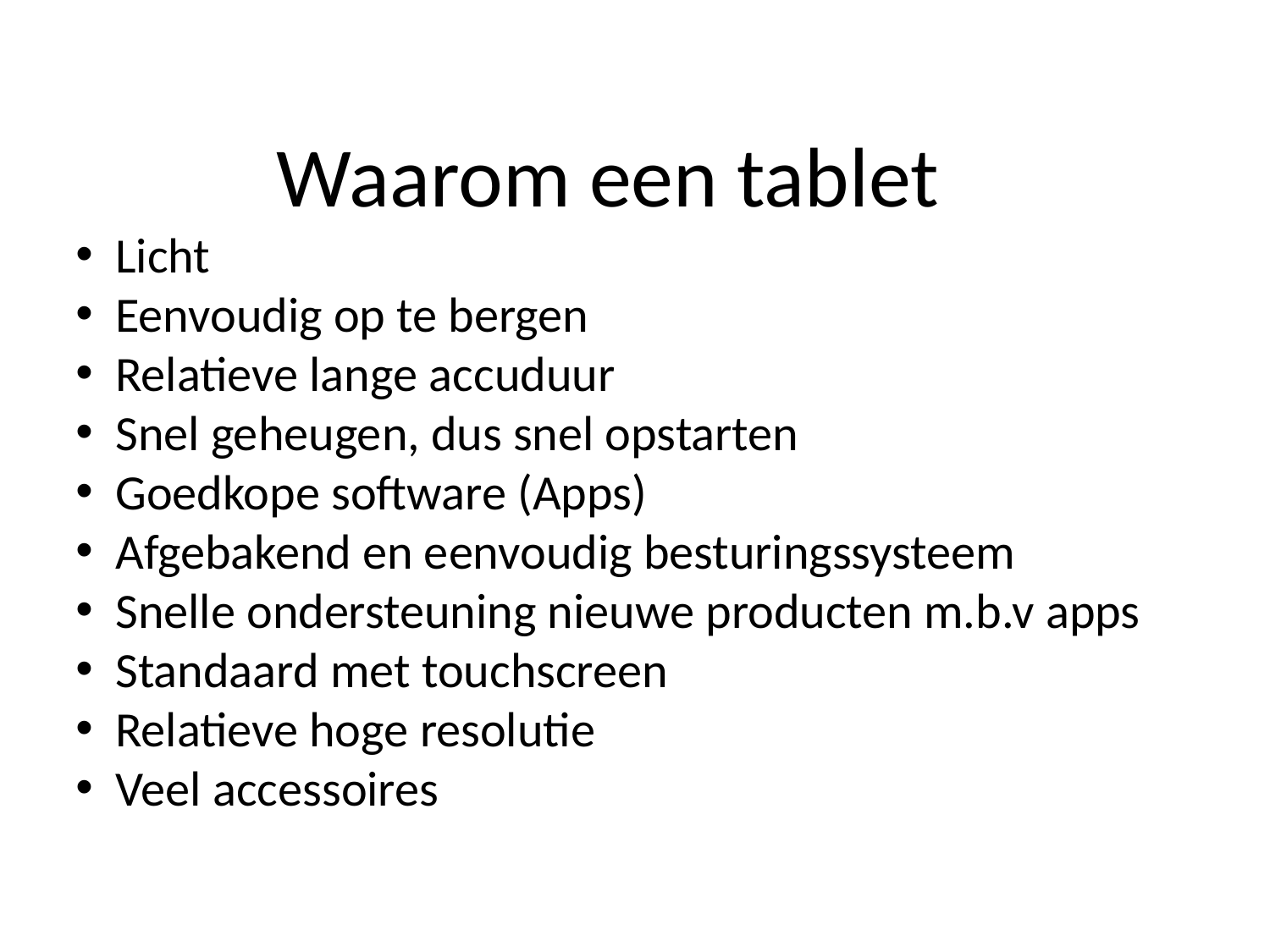

Waarom een tablet
Licht
Eenvoudig op te bergen
Relatieve lange accuduur
Snel geheugen, dus snel opstarten
Goedkope software (Apps)
Afgebakend en eenvoudig besturingssysteem
Snelle ondersteuning nieuwe producten m.b.v apps
Standaard met touchscreen
Relatieve hoge resolutie
Veel accessoires